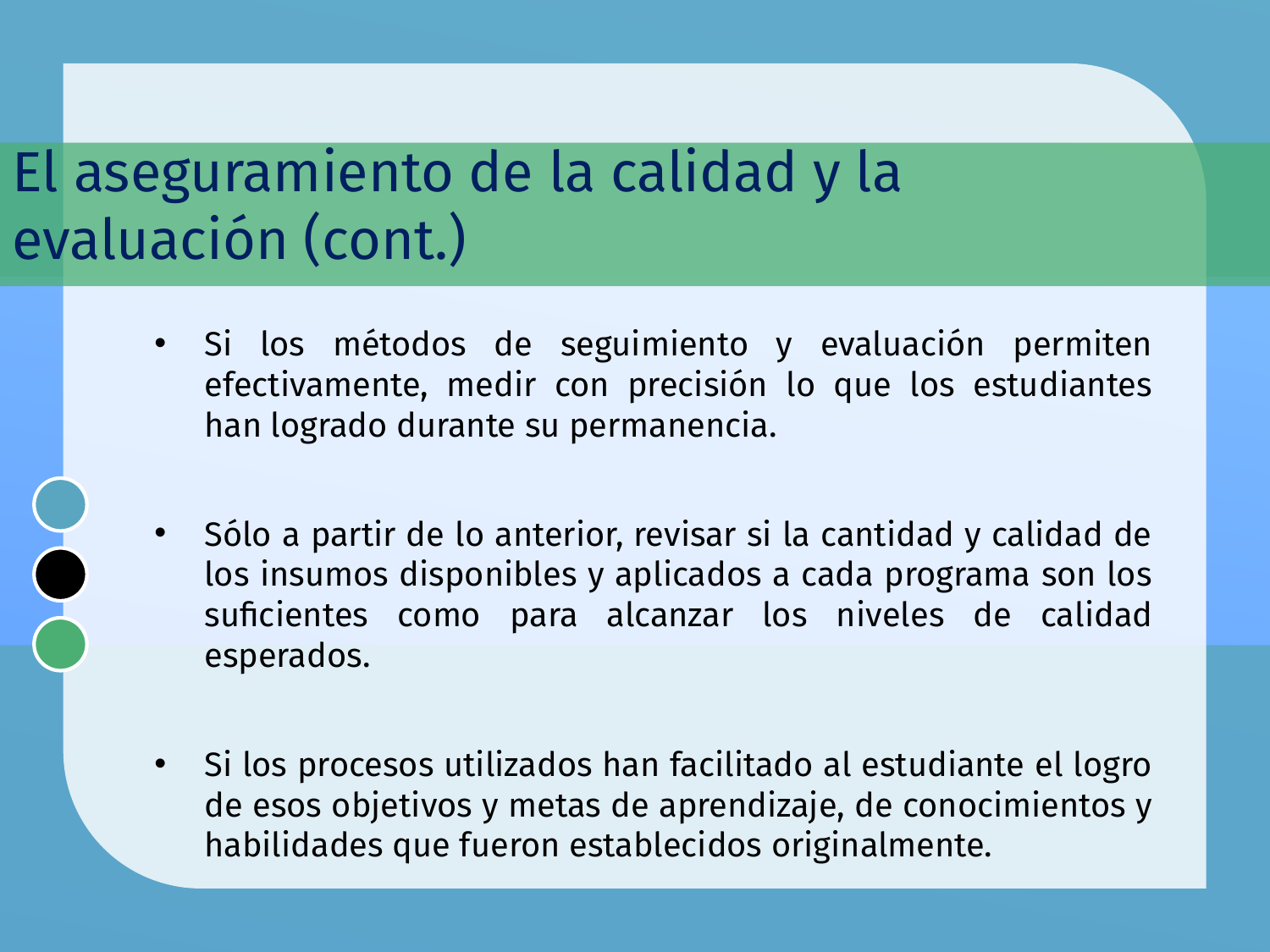

# El aseguramiento de la calidad y la evaluación (cont.)
Si los métodos de seguimiento y evaluación permiten efectivamente, medir con precisión lo que los estudiantes han logrado durante su permanencia.

Sólo a partir de lo anterior, revisar si la cantidad y calidad de los insumos disponibles y aplicados a cada programa son los suficientes como para alcanzar los niveles de calidad esperados.

Si los procesos utilizados han facilitado al estudiante el logro de esos objetivos y metas de aprendizaje, de conocimientos y habilidades que fueron establecidos originalmente.